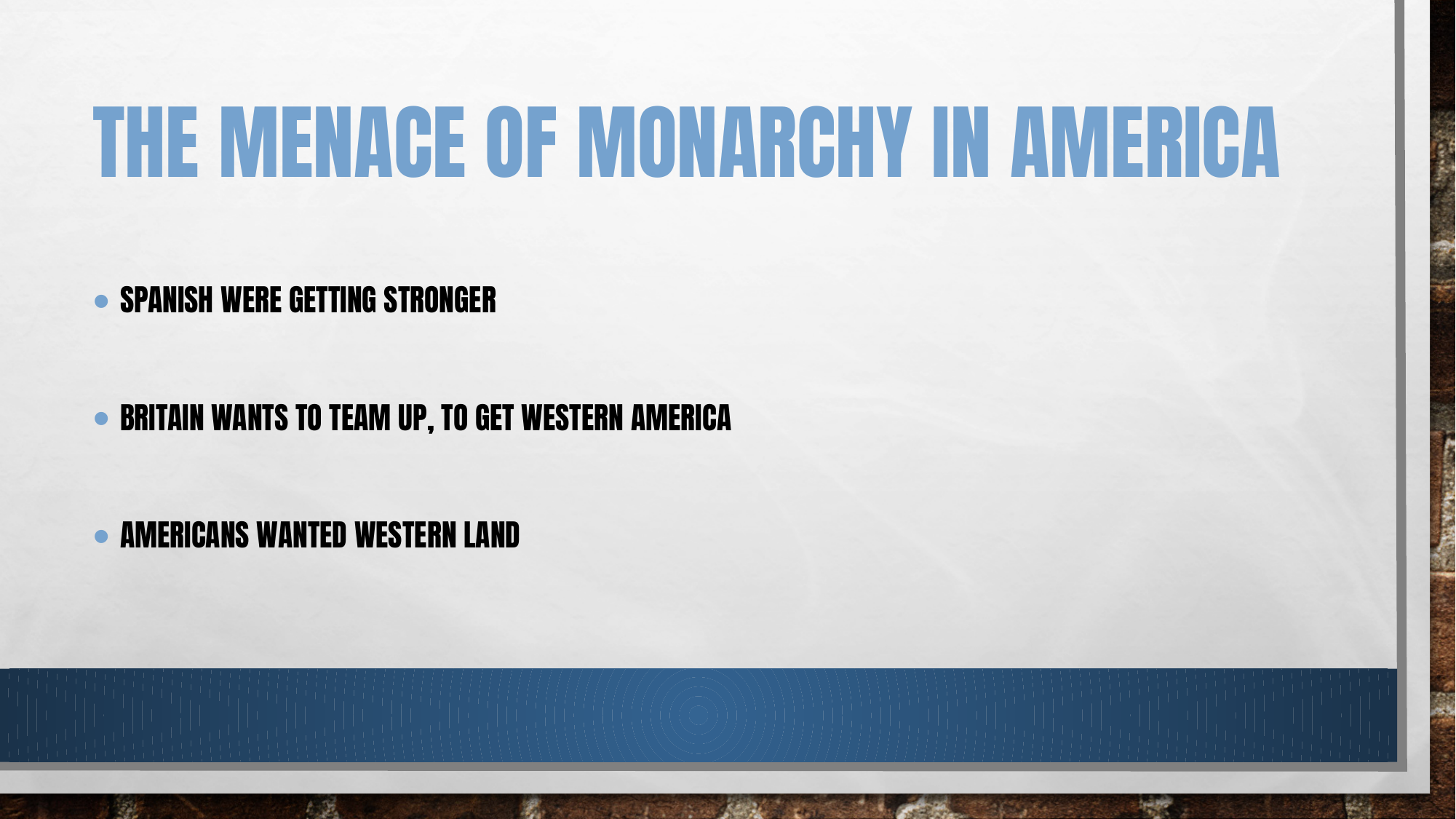

# The menace of monarchy in america
Spanish were getting stronger

Britain wants to team up, to get western America

Americans wanted western land